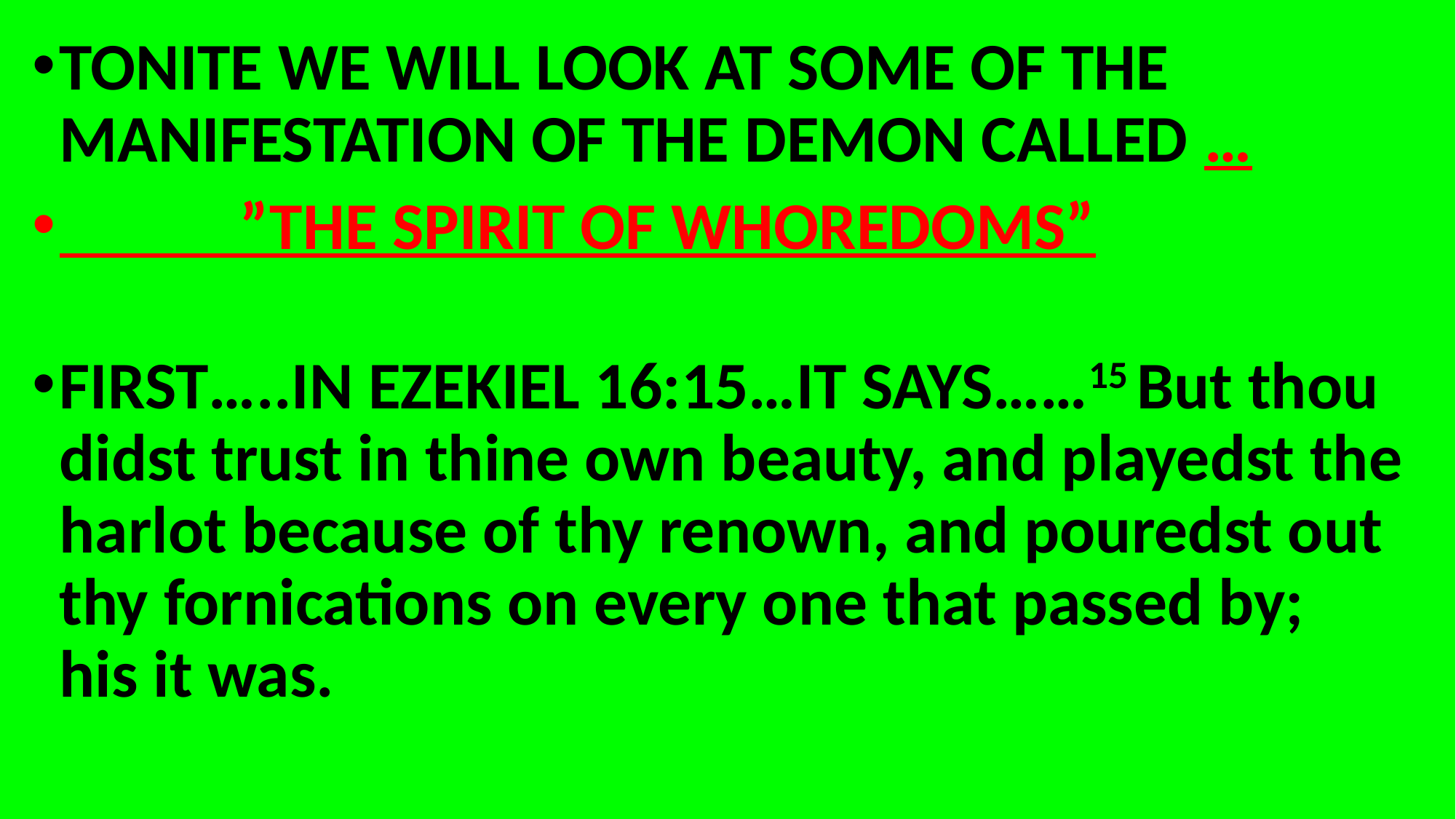

TONITE WE WILL LOOK AT SOME OF THE MANIFESTATION OF THE DEMON CALLED …
            ”THE SPIRIT OF WHOREDOMS”
FIRST…..IN EZEKIEL 16:15…IT SAYS……15 But thou didst trust in thine own beauty, and playedst the harlot because of thy renown, and pouredst out thy fornications on every one that passed by;  his it was.